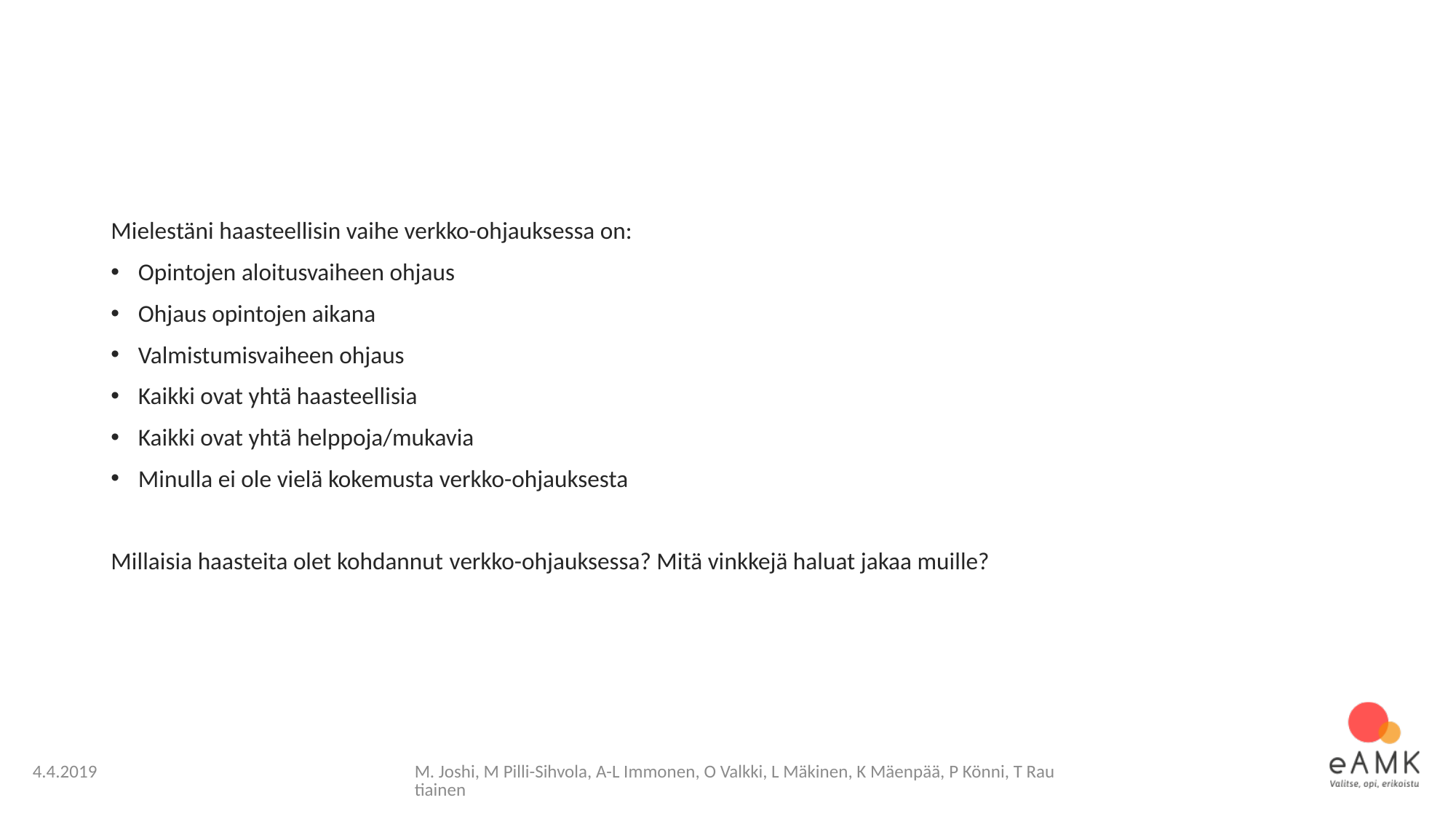

#

Mielestäni haasteellisin vaihe verkko-ohjauksessa on:
Opintojen aloitusvaiheen ohjaus
Ohjaus opintojen aikana
Valmistumisvaiheen ohjaus
Kaikki ovat yhtä haasteellisia
Kaikki ovat yhtä helppoja/mukavia
Minulla ei ole vielä kokemusta verkko-ohjauksesta

Millaisia haasteita olet kohdannut verkko-ohjauksessa? Mitä vinkkejä haluat jakaa muille?
4.4.2019
M. Joshi, M Pilli-Sihvola, A-L Immonen, O Valkki, L Mäkinen, K Mäenpää, P Könni, T Rautiainen